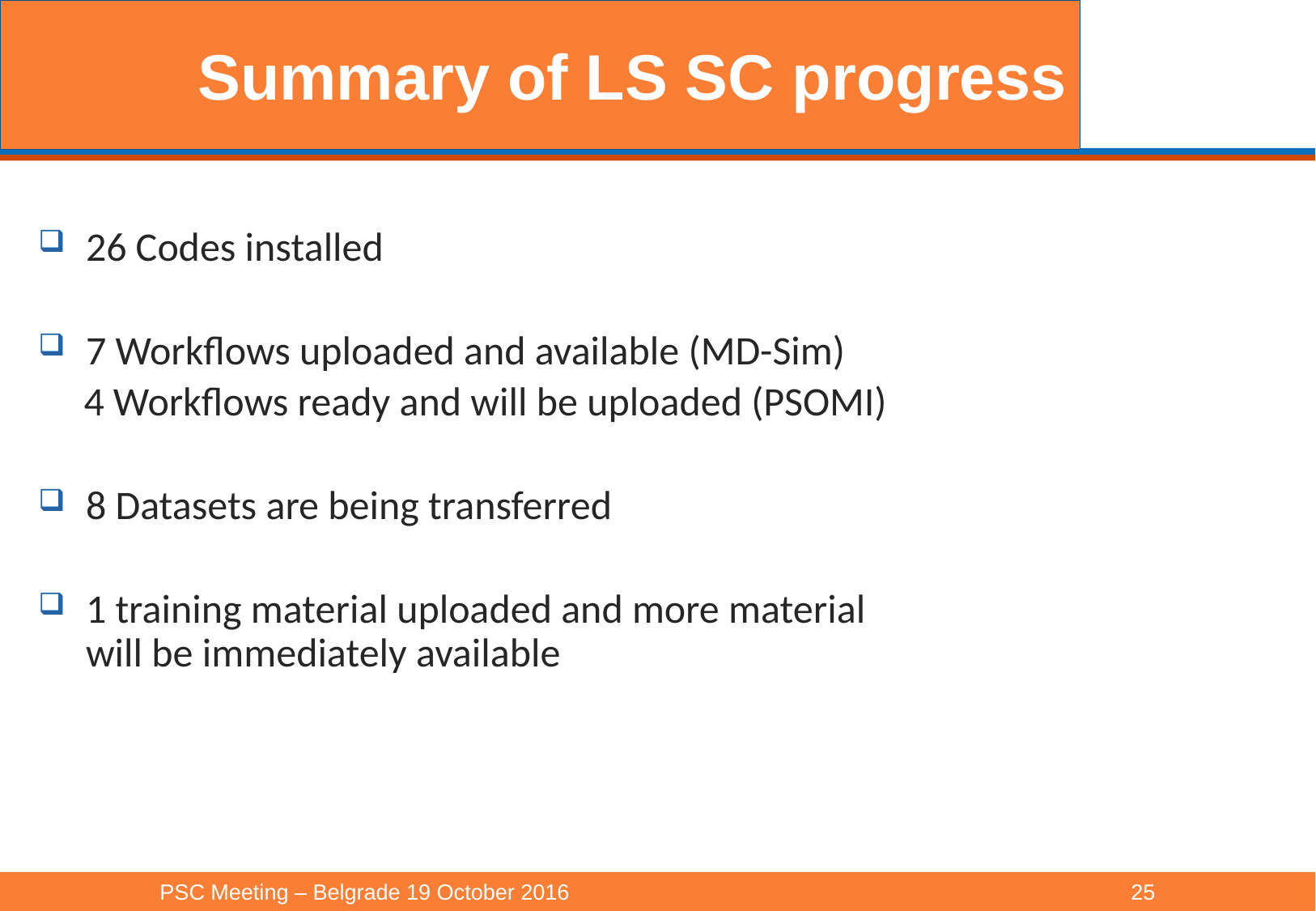

# Summary of LS SC progress
26 Codes installed

7 Workflows uploaded and available (MD-Sim)
     4 Workflows ready and will be uploaded (PSOMI)

8 Datasets are being transferred

1 training material uploaded and more material will be immediately available
PSC Meeting – Belgrade 19 October 2016					25